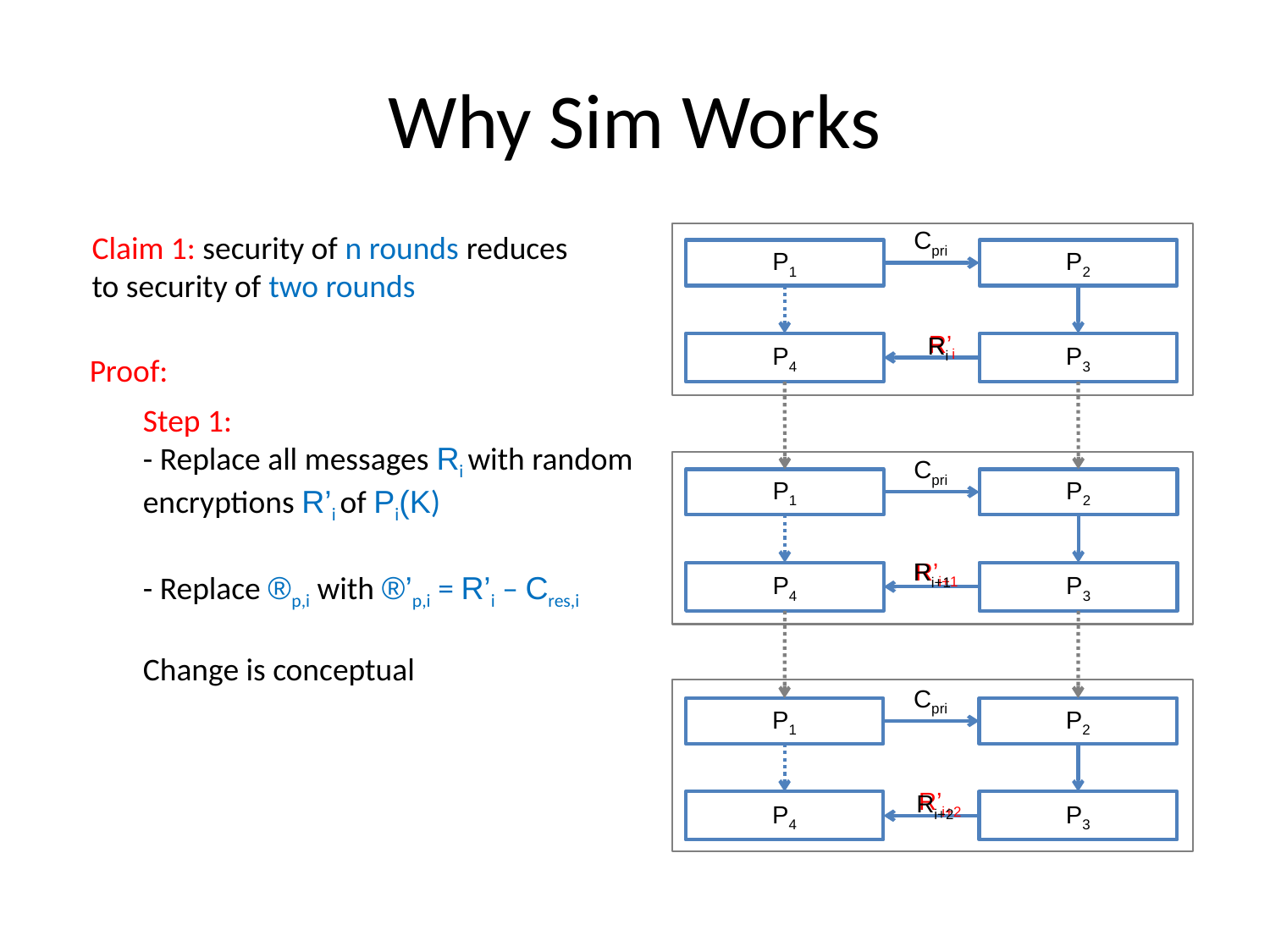

# Why Sim Works
Cpri
Claim 1: security of n rounds reduces
to security of two rounds
Proof:

P1
P2
R’i
R’i+1
R’i+2
Ri
Ri+1
Ri+2
P4
P3
Step 1:
- Replace all messages Ri with random
encryptions R’i of Pi(K)

- Replace ®p,i with ®’p,i = R’i – Cres,i

Change is conceptual
Cpri

P1
P2
P4
P3
Cpri

P1
P2
P4
P3